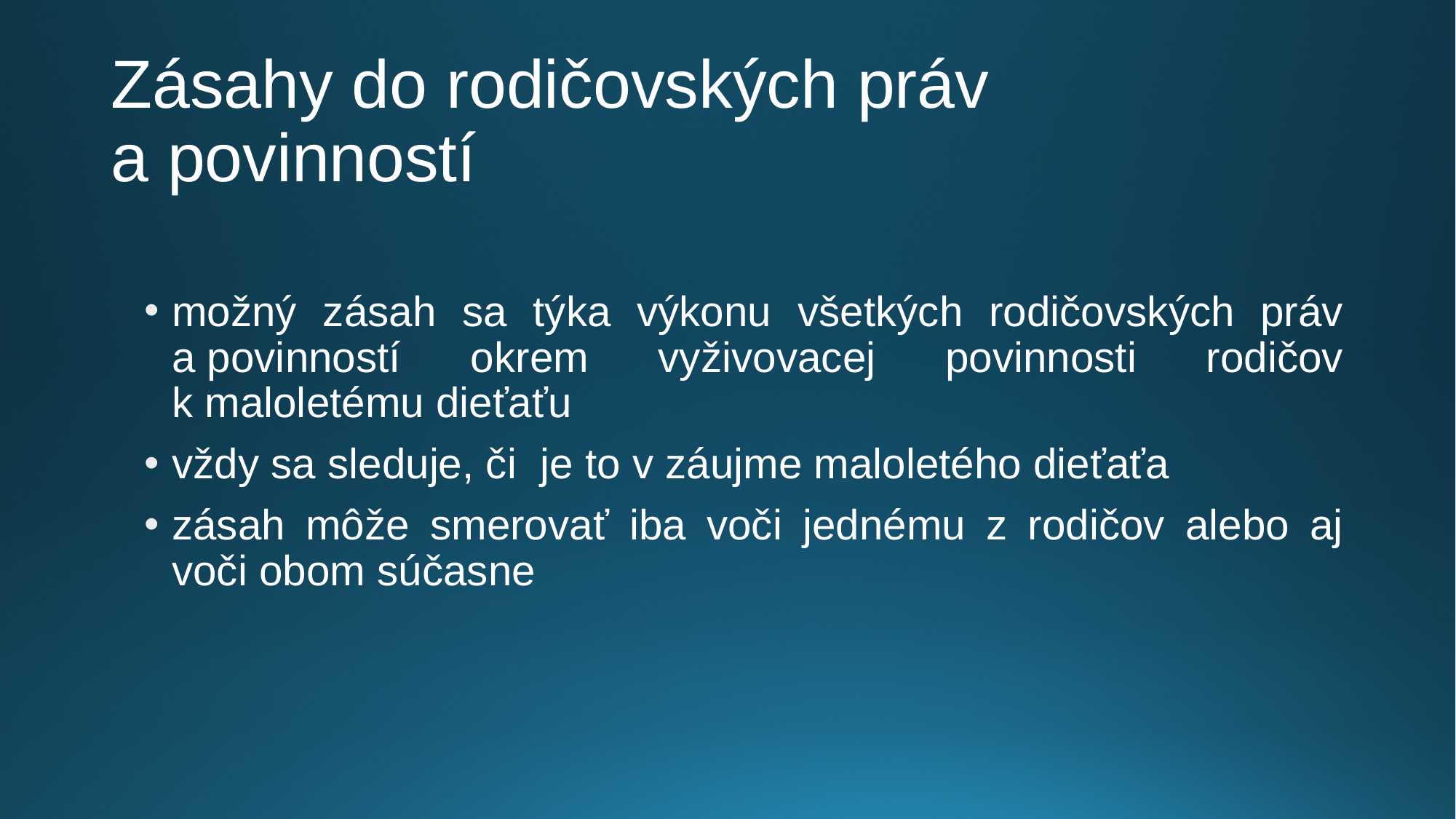

# Zásahy do rodičovských práv a povinností

možný zásah sa týka výkonu všetkých rodičovských práv a povinností okrem vyživovacej povinnosti rodičov k maloletému dieťaťu
vždy sa sleduje, či  je to v záujme maloletého dieťaťa
zásah môže smerovať iba voči jednému z rodičov alebo aj voči obom súčasne